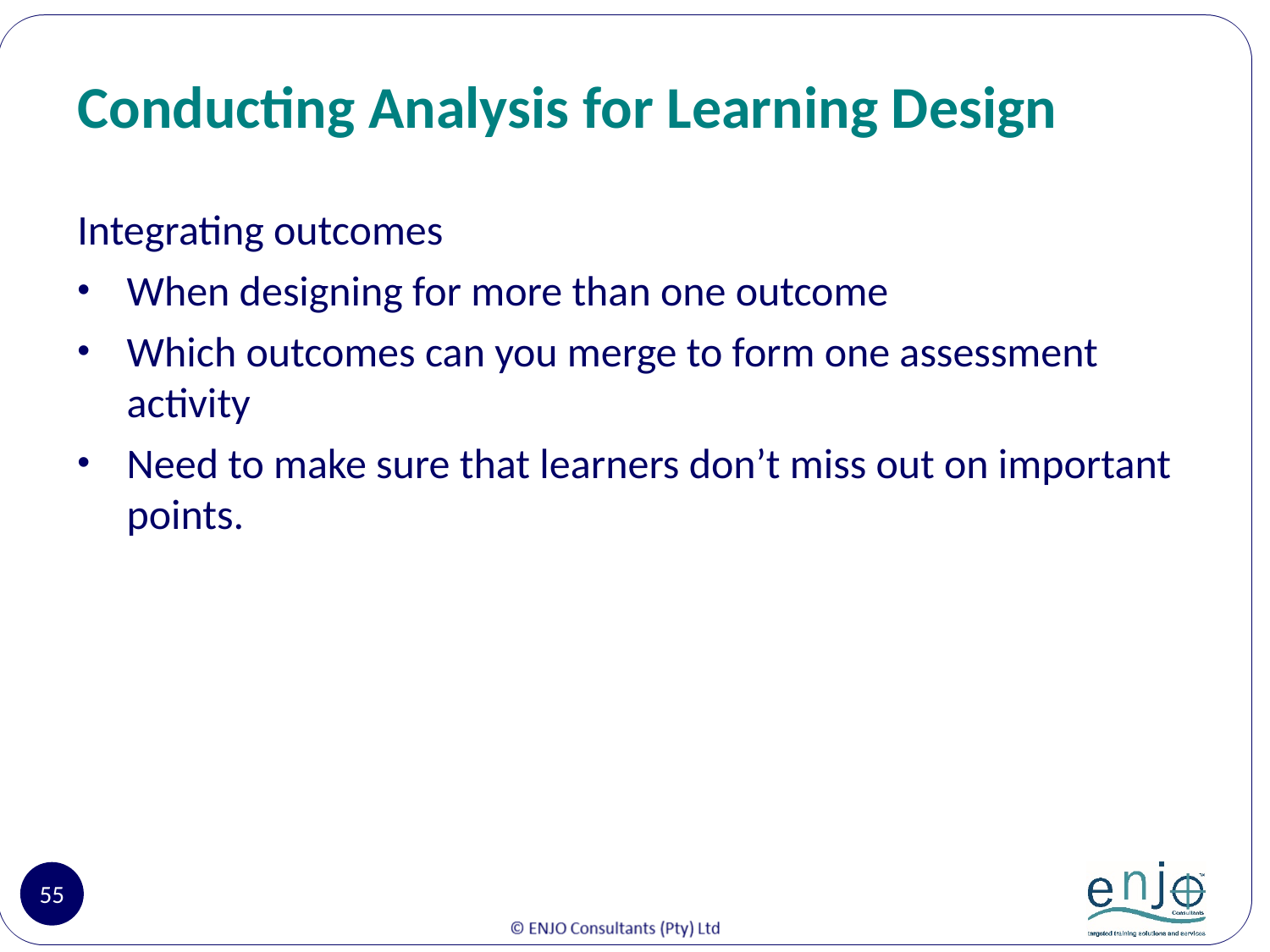

# Conducting Analysis for Learning Design
Integrating outcomes
When designing for more than one outcome
Which outcomes can you merge to form one assessment activity
Need to make sure that learners don’t miss out on important points.
55